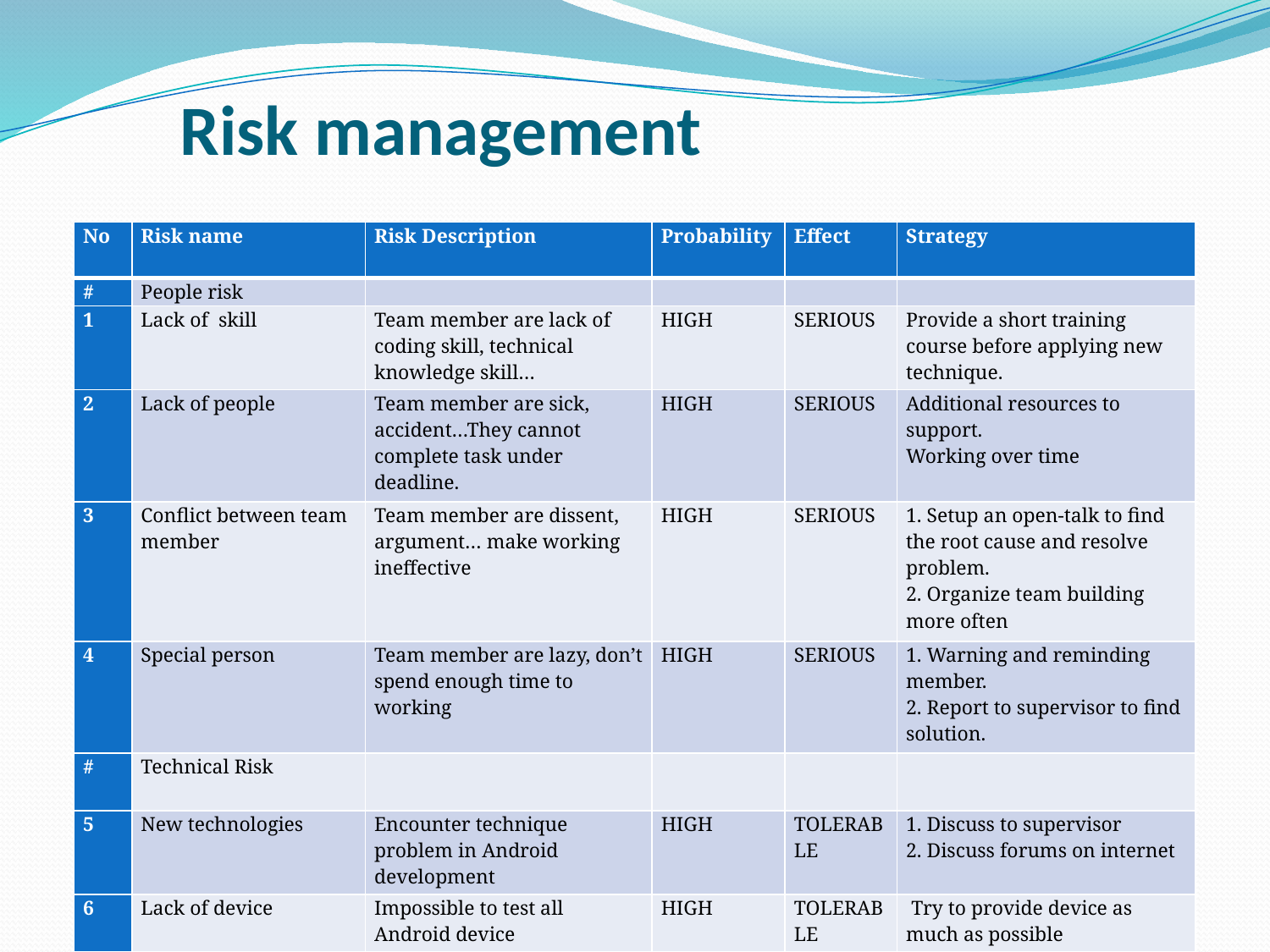

# Risk management
| No | Risk name | Risk Description | Probability | Effect | Strategy |
| --- | --- | --- | --- | --- | --- |
| # | People risk |  |  |  |  |
| 1 | Lack of skill | Team member are lack of coding skill, technical knowledge skill… | HIGH | SERIOUS | Provide a short training course before applying new technique. |
| 2 | Lack of people | Team member are sick, accident…They cannot complete task under deadline. | HIGH | SERIOUS | Additional resources to support. Working over time |
| 3 | Conflict between team member | Team member are dissent, argument… make working ineffective | HIGH | SERIOUS | 1. Setup an open-talk to find the root cause and resolve problem. 2. Organize team building more often |
| 4 | Special person | Team member are lazy, don’t spend enough time to working | HIGH | SERIOUS | 1. Warning and reminding member. 2. Report to supervisor to find solution. |
| # | Technical Risk |  |  |  |  |
| 5 | New technologies | Encounter technique problem in Android development | HIGH | TOLERABLE | 1. Discuss to supervisor 2. Discuss forums on internet |
| 6 | Lack of device | Impossible to test all Android device | HIGH | TOLERABLE | Try to provide device as much as possible |